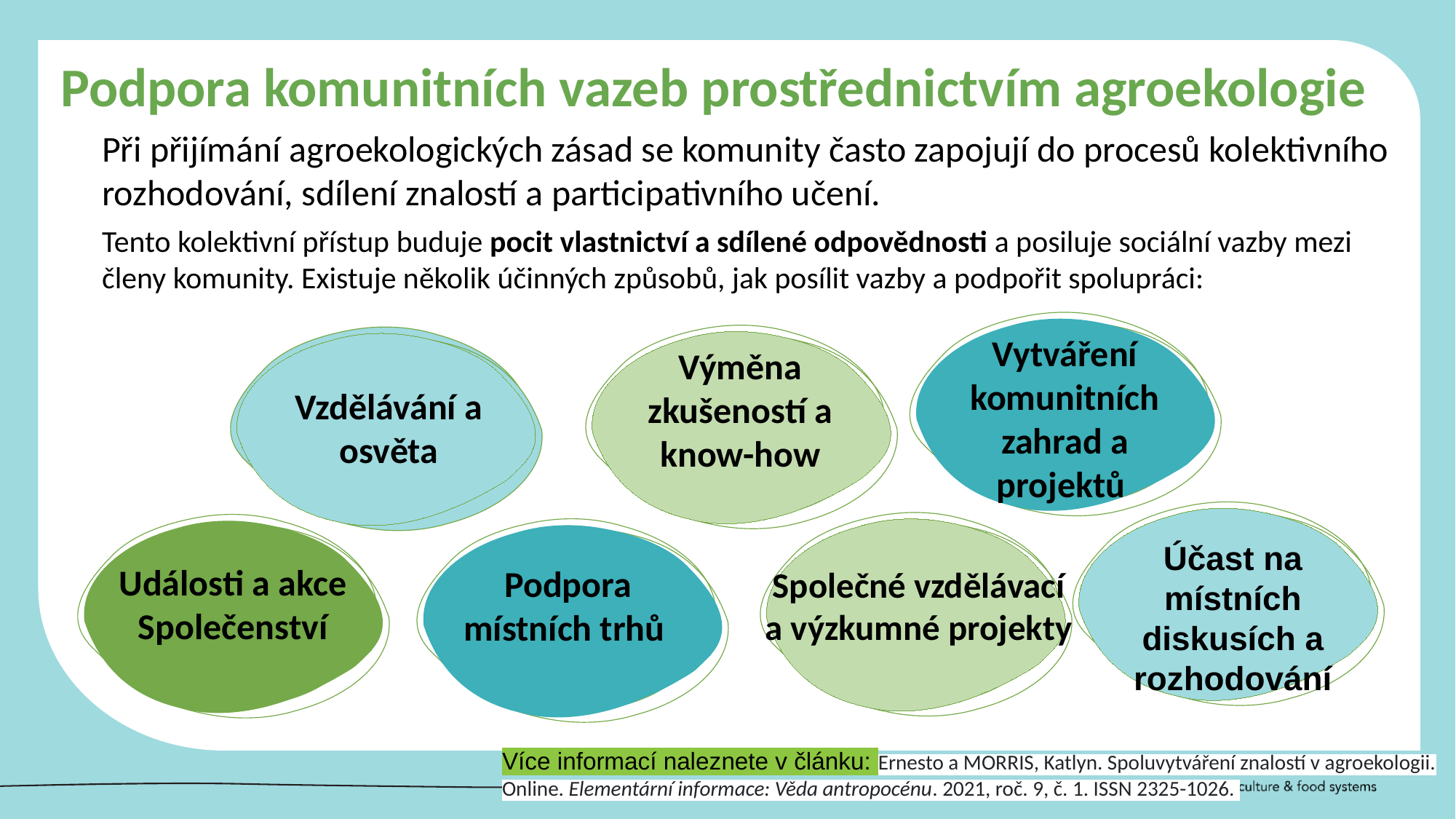

Podpora komunitních vazeb prostřednictvím agroekologie

Při přijímání agroekologických zásad se komunity často zapojují do procesů kolektivního rozhodování, sdílení znalostí a participativního učení.
Tento kolektivní přístup buduje pocit vlastnictví a sdílené odpovědnosti a posiluje sociální vazby mezi členy komunity. Existuje několik účinných způsobů, jak posílit vazby a podpořit spolupráci:

Vytváření komunitních zahrad a projektů

Výměna zkušeností a know-how
Vzdělávání a osvěta

Účast na místních diskusích a rozhodování
Události a akce Společenství
Podpora místních trhů
Společné vzdělávací a výzkumné projekty
Více informací naleznete v článku: Ernesto a MORRIS, Katlyn. Spoluvytváření znalostí v agroekologii. Online. Elementární informace: Věda antropocénu. 2021, roč. 9, č. 1. ISSN 2325-1026.